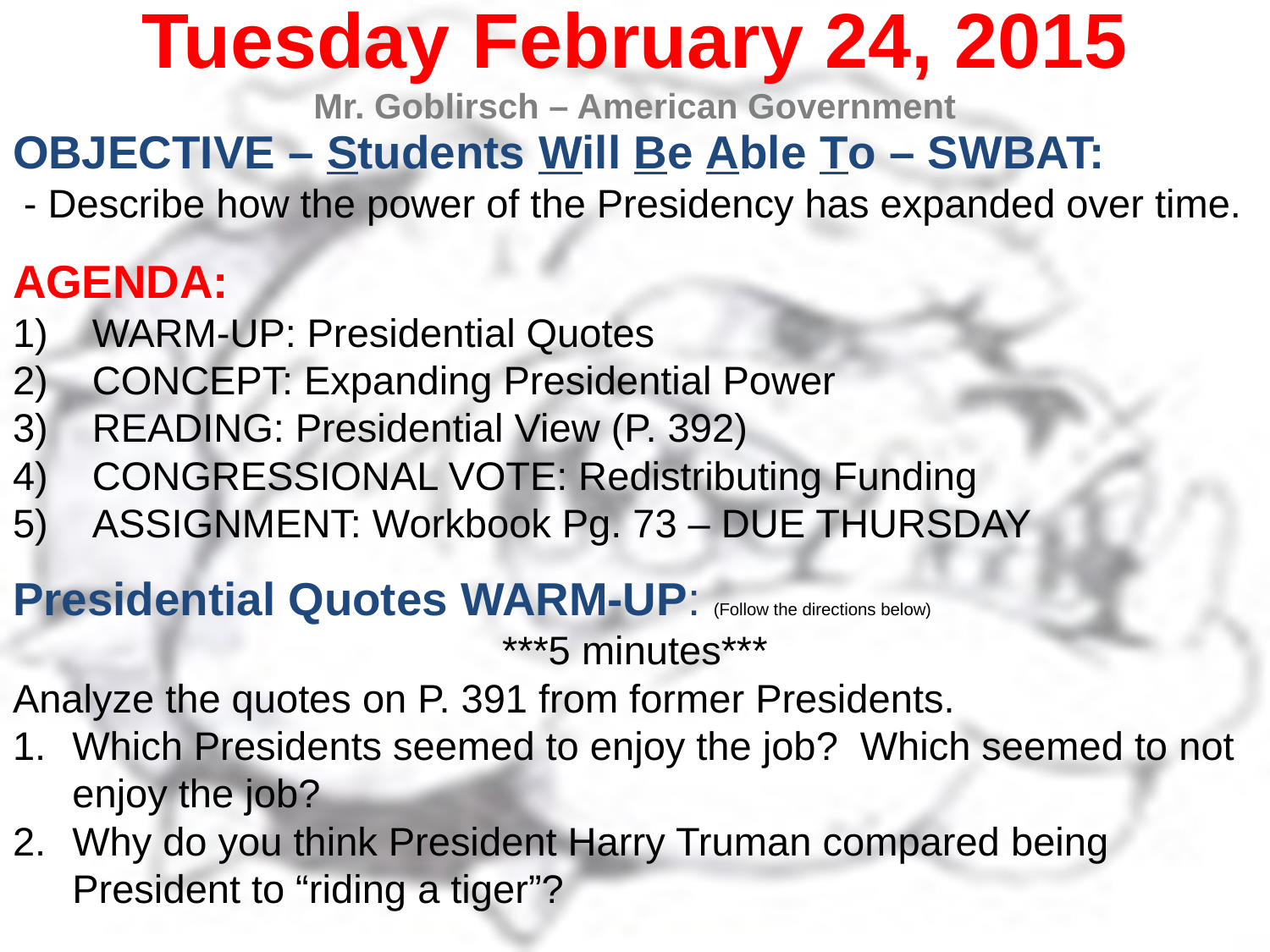

Tuesday February 24, 2015
Mr. Goblirsch – American Government
OBJECTIVE – Students Will Be Able To – SWBAT:
 - Describe how the power of the Presidency has expanded over time.

AGENDA:
WARM-UP: Presidential Quotes
CONCEPT: Expanding Presidential Power
READING: Presidential View (P. 392)
CONGRESSIONAL VOTE: Redistributing Funding
ASSIGNMENT: Workbook Pg. 73 – DUE THURSDAY

Presidential Quotes WARM-UP: (Follow the directions below)
***5 minutes***
Analyze the quotes on P. 391 from former Presidents.
Which Presidents seemed to enjoy the job?  Which seemed to not enjoy the job?
Why do you think President Harry Truman compared being President to “riding a tiger”?